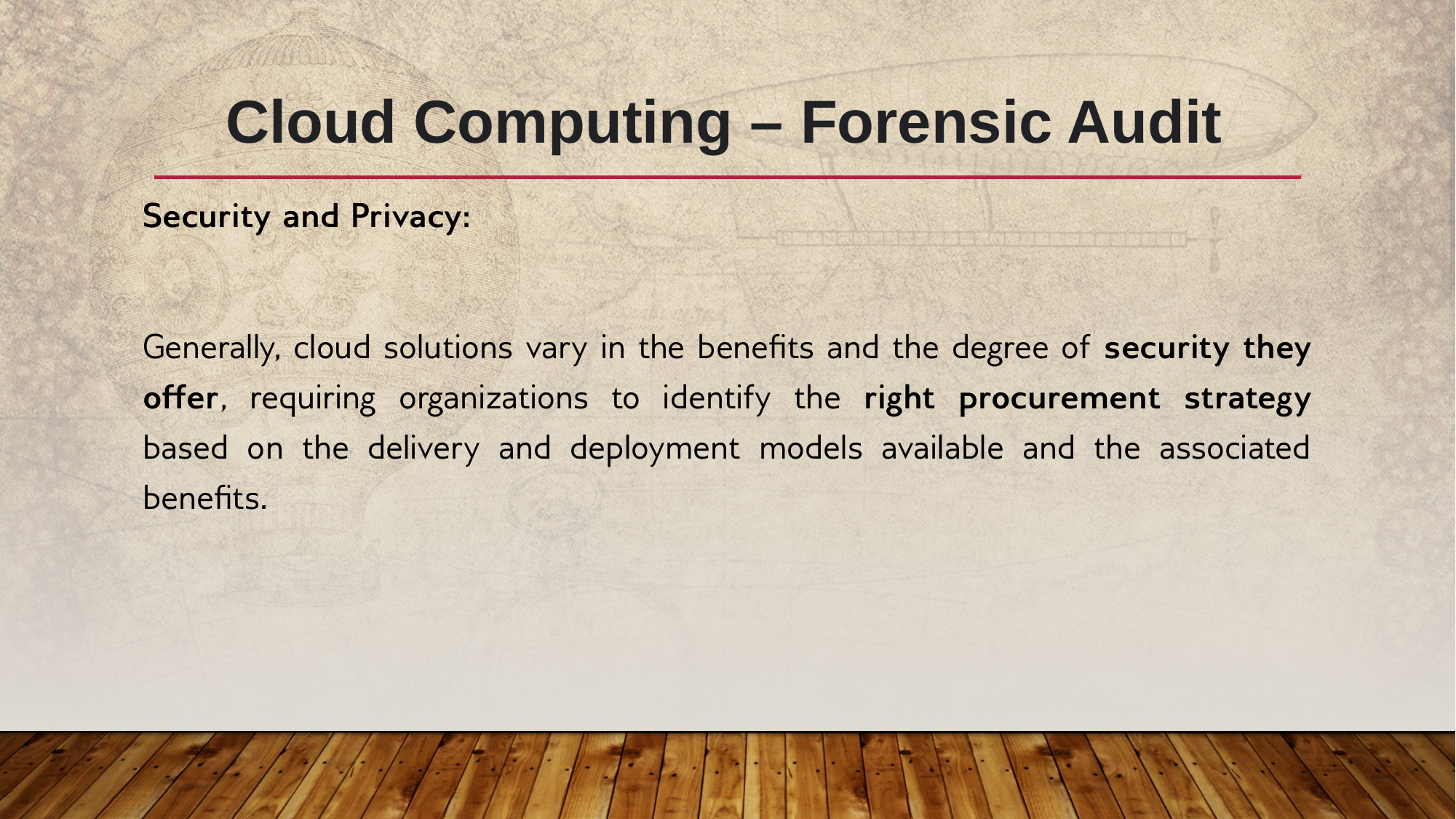

# Cloud Computing – Forensic Audit
Security and Privacy:

Generally, cloud solutions vary in the benefits and the degree of security they offer, requiring organizations to identify the right procurement strategy based on the delivery and deployment models available and the associated benefits.